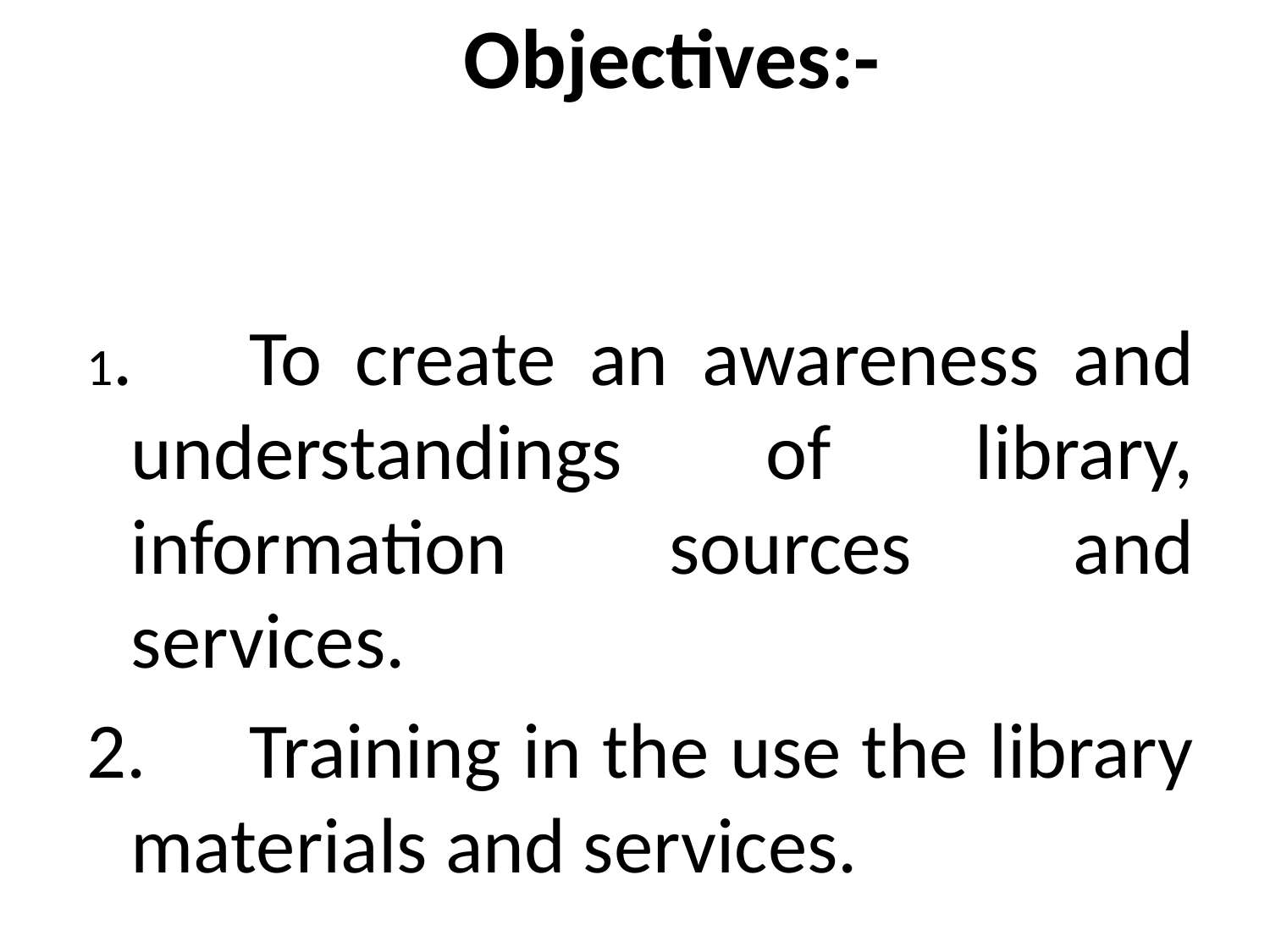

# Objectives:-

1.	To create an awareness and understandings of library, information sources and services.
2.	Training in the use the library materials and services.